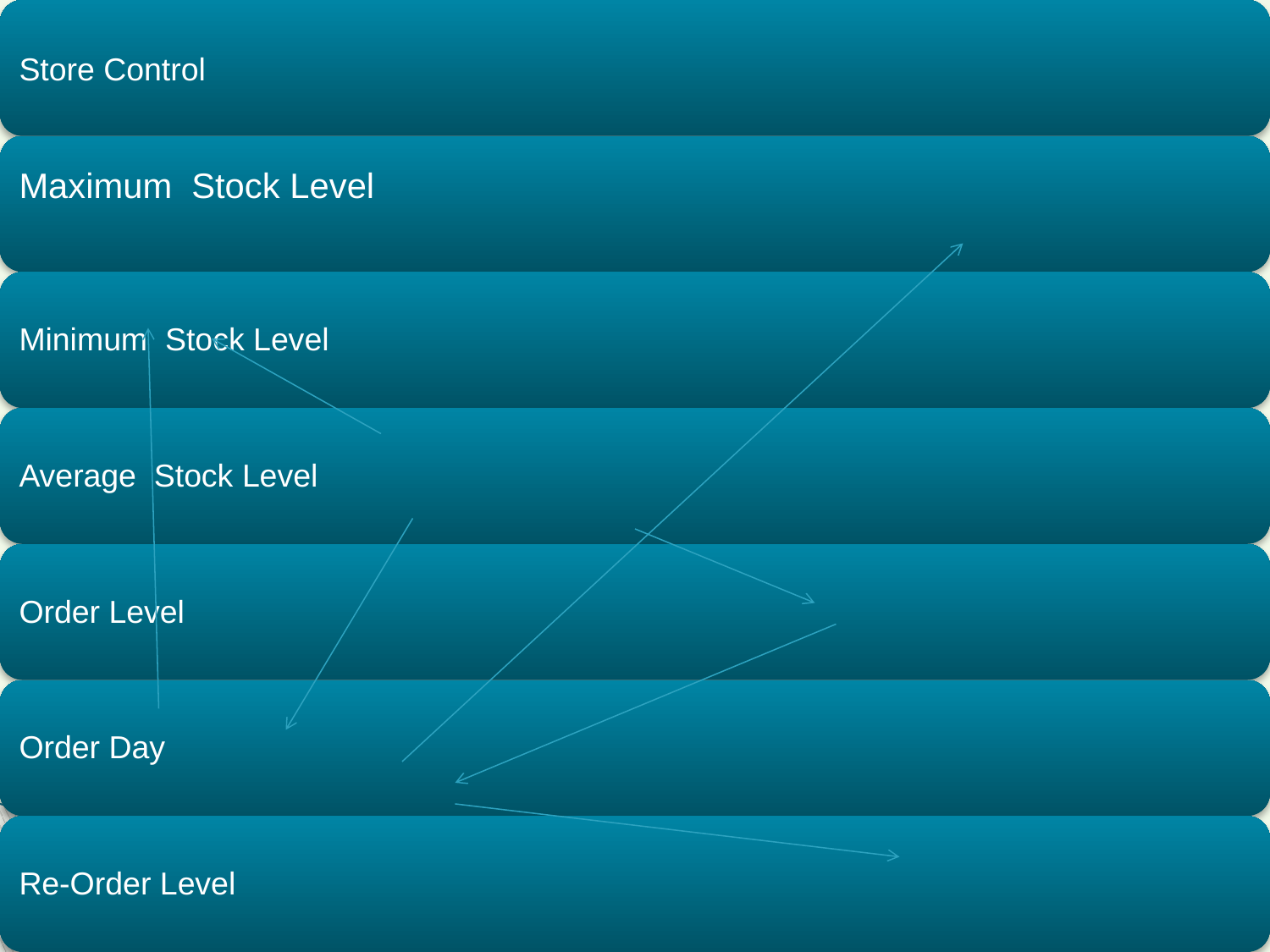

Maximum  Stock Level
Store Control
Minimum  Stock Level
Average  Stock Level
Order Level
Re-Order Level
Order Day